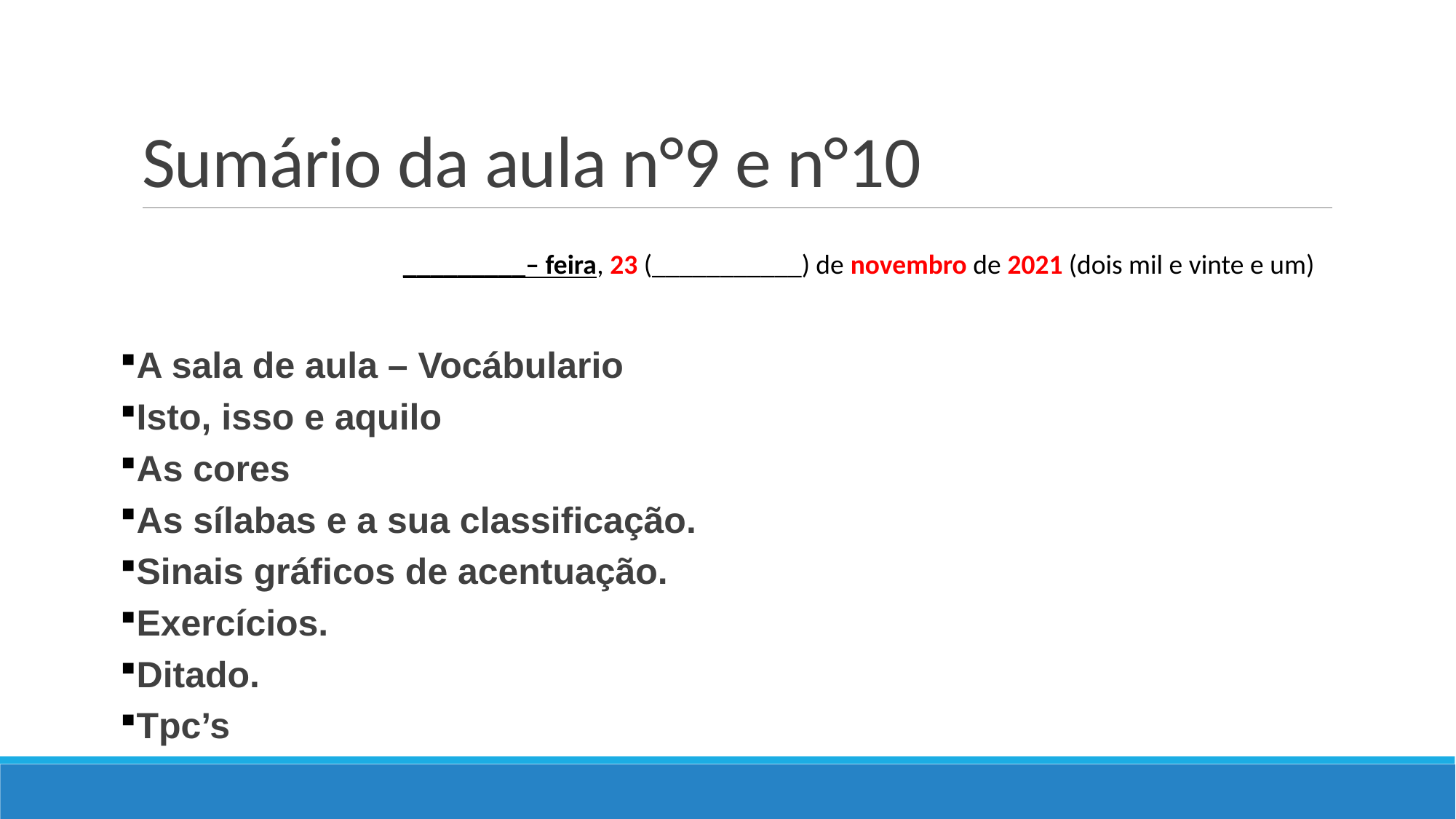

# Sumário da aula n°9 e n°10
_________– feira, 23 (___________) de novembro de 2021 (dois mil e vinte e um)

A sala de aula – Vocábulario
Isto, isso e aquilo
As cores
As sílabas e a sua classificação.
Sinais gráficos de acentuação.
Exercícios.
Ditado.
Tpc’s